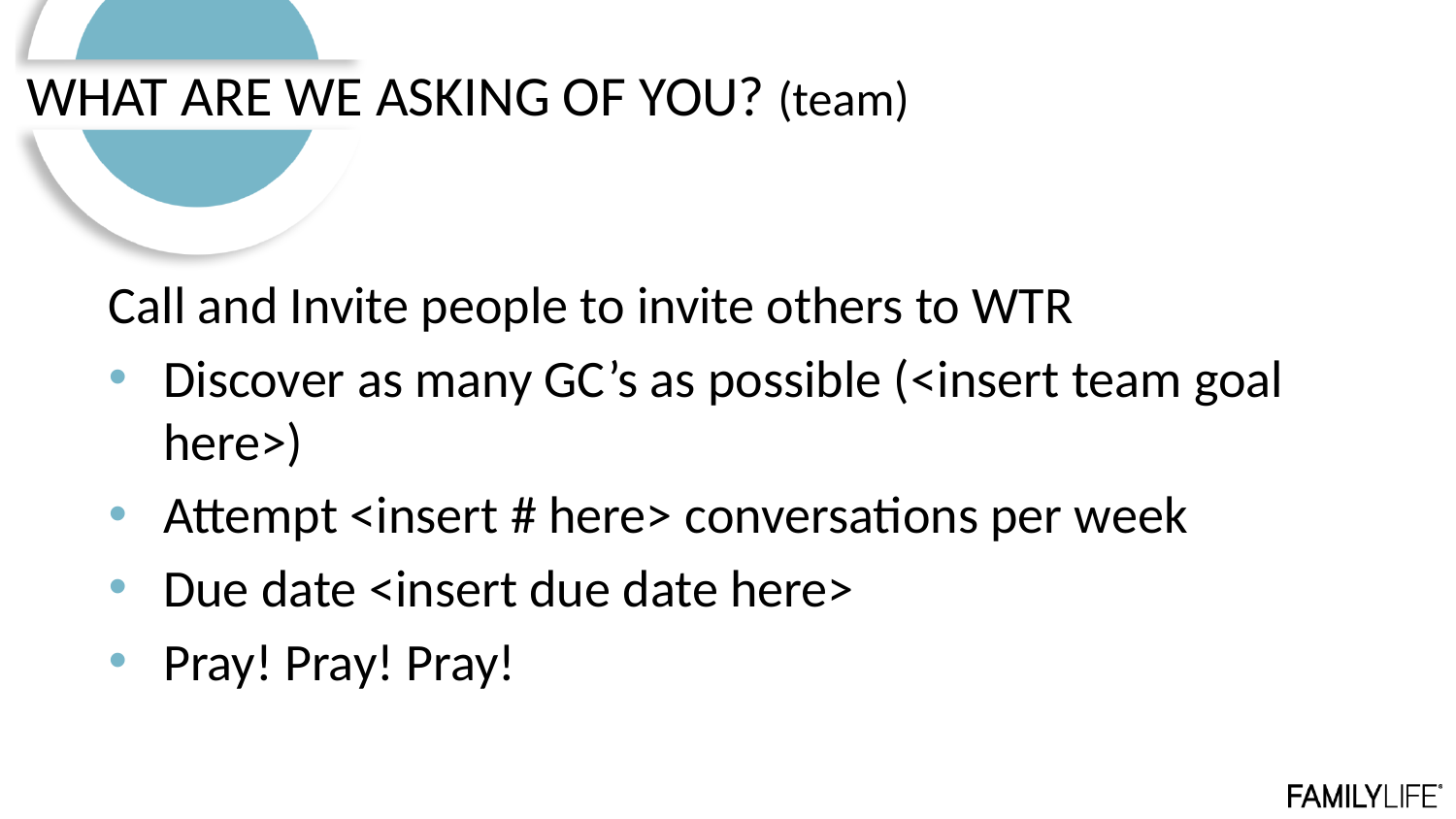

WHAT ARE WE ASKING OF YOU? (team)
Call and Invite people to invite others to WTR
Discover as many GC’s as possible (<insert team goal here>)
Attempt <insert # here> conversations per week
Due date <insert due date here>
Pray! Pray! Pray!